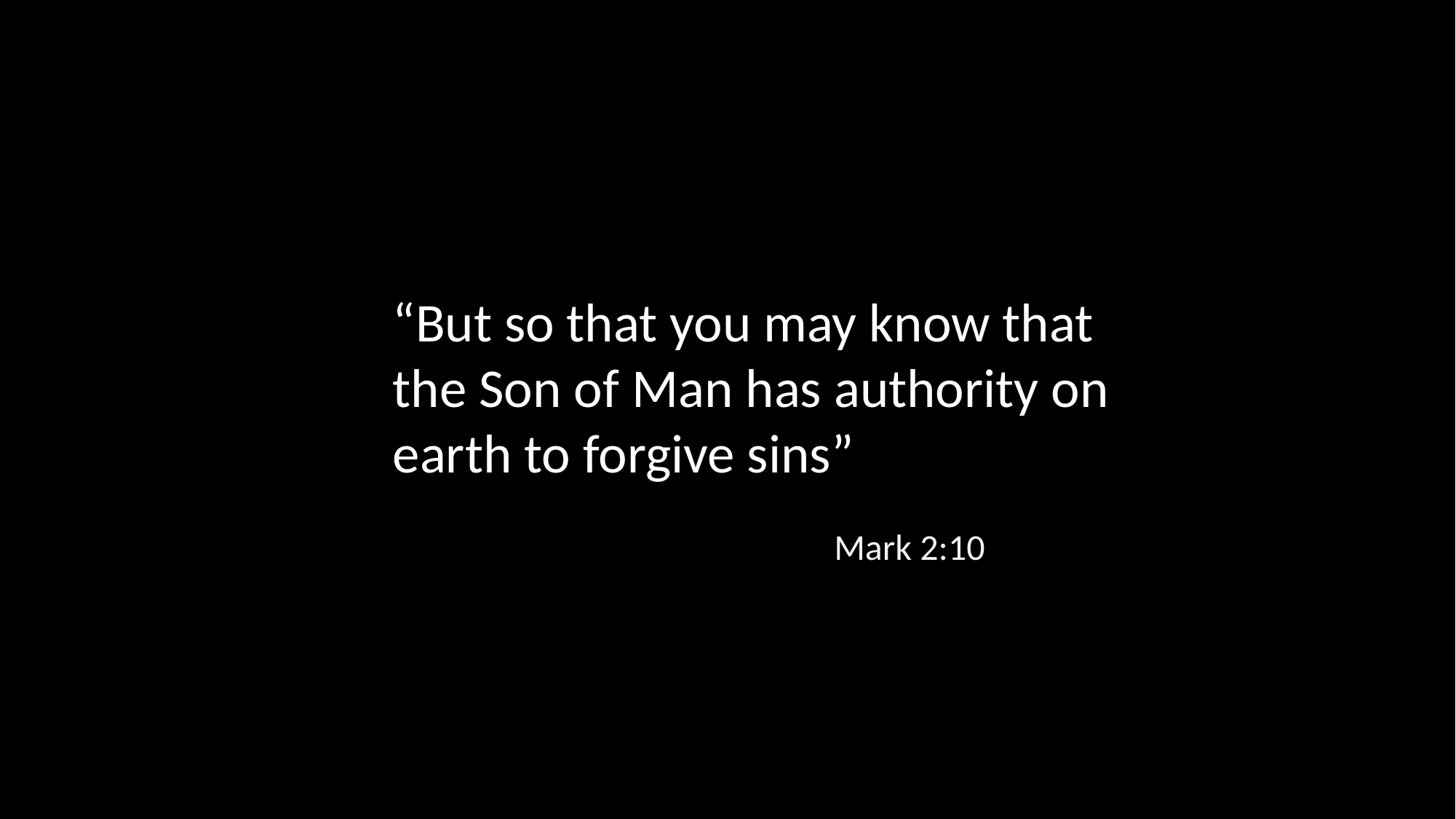

“But so that you may know that the Son of Man has authority on earth to forgive sins”
Mark 2:10